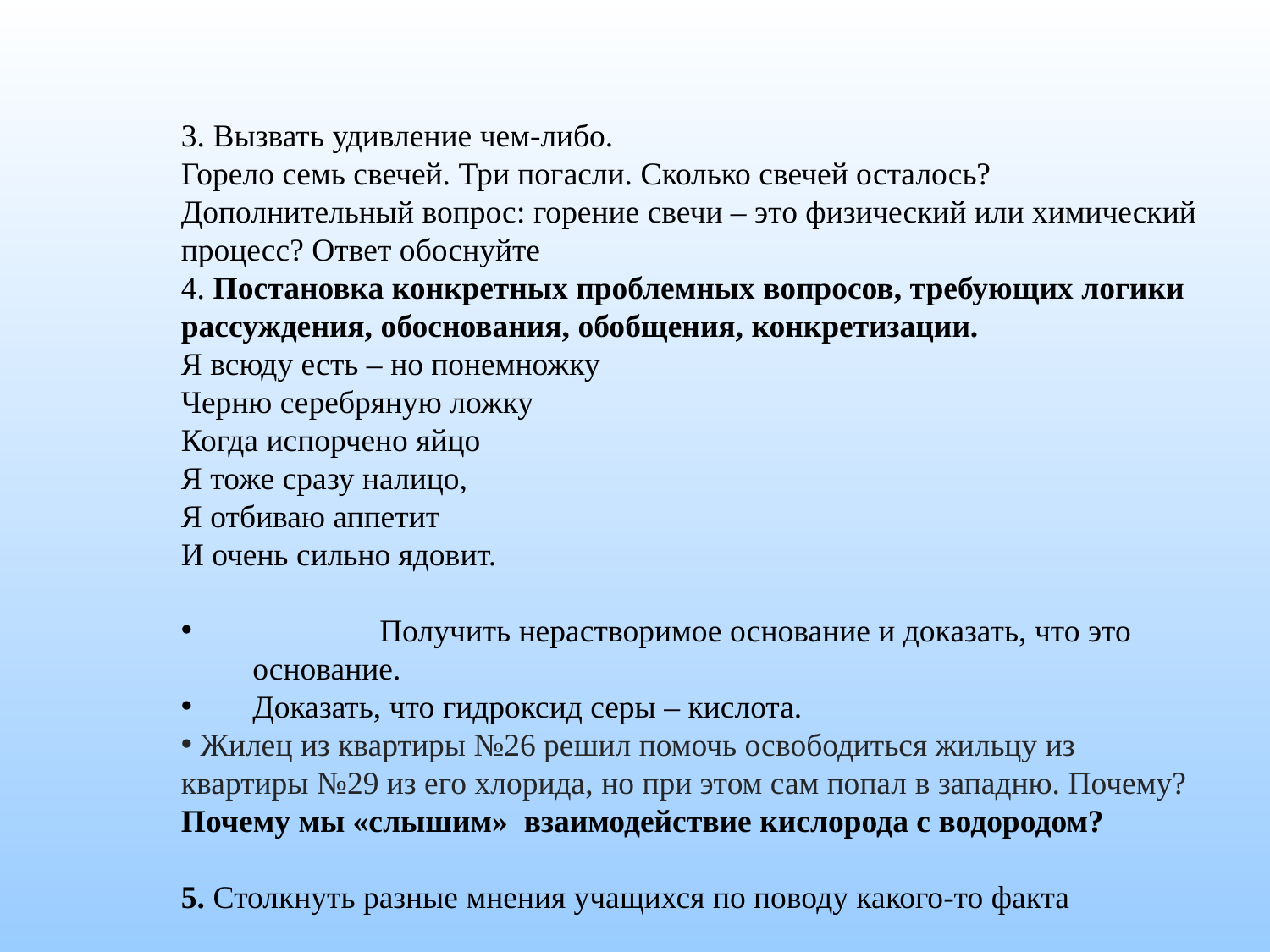

3. Вызвать удивление чем-либо.
Горело семь свечей. Три погасли. Сколько свечей осталось? Дополнительный вопрос: горение свечи – это физический или химический процесс? Ответ обоснуйте
4. Постановка конкретных проблемных вопросов, требующих логики рассуждения, обоснования, обобщения, конкретизации.
Я всюду есть – но понемножку
Черню серебряную ложку
Когда испорчено яйцо
Я тоже сразу налицо,
Я отбиваю аппетит
И очень сильно ядовит.

	Получить нерастворимое основание и доказать, что это основание.
Доказать, что гидроксид серы – кислота.
 Жилец из квартиры №26 решил помочь освободиться жильцу из квартиры №29 из его хлорида, но при этом сам попал в западню. Почему?
Почему мы «слышим»  взаимодействие кислорода с водородом?

5. Столкнуть разные мнения учащихся по поводу какого-то факта